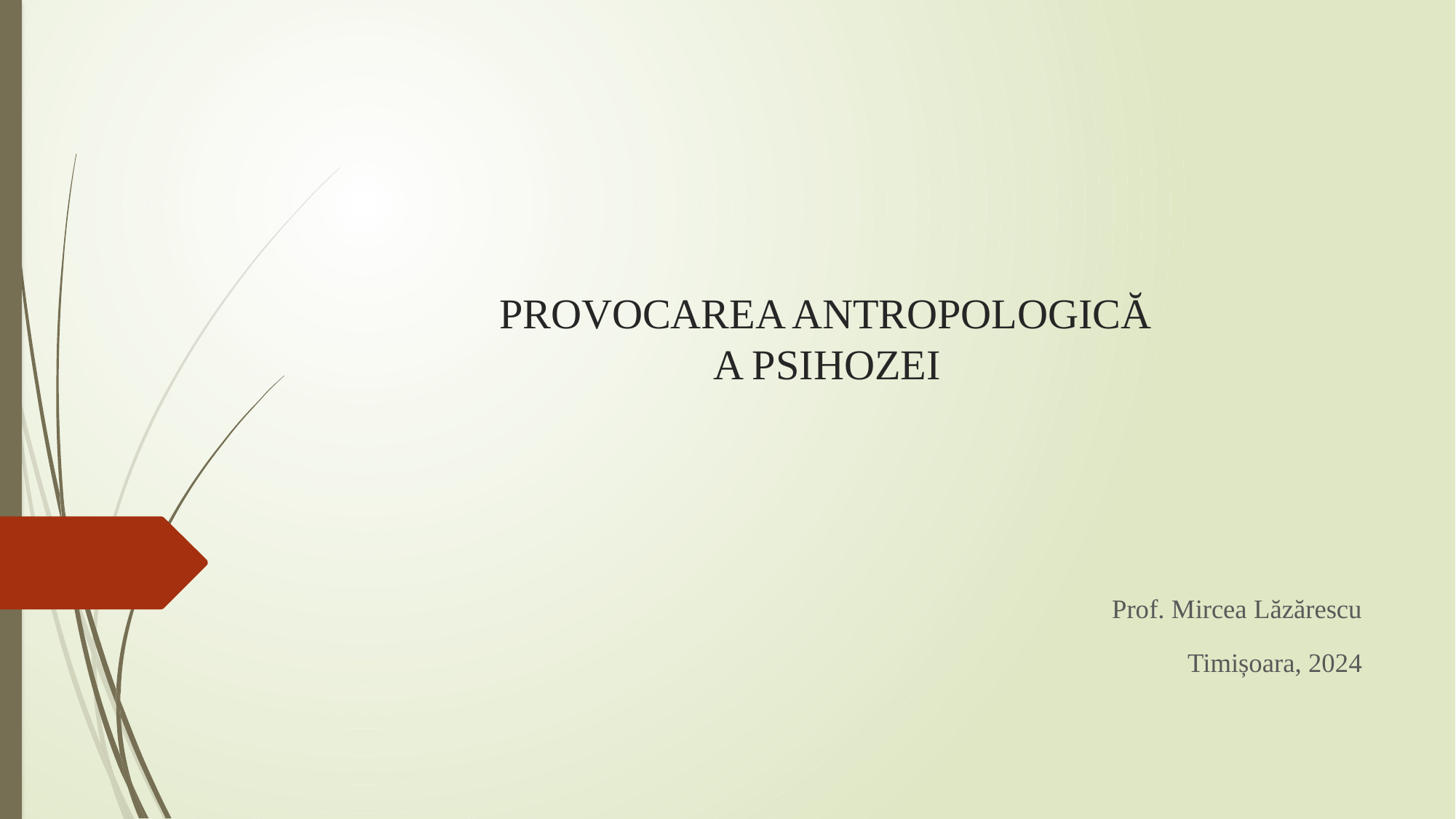

# PROVOCAREA ANTROPOLOGICĂ A PSIHOZEI
Prof. Mircea Lăzărescu
                                                           Timișoara, 2024